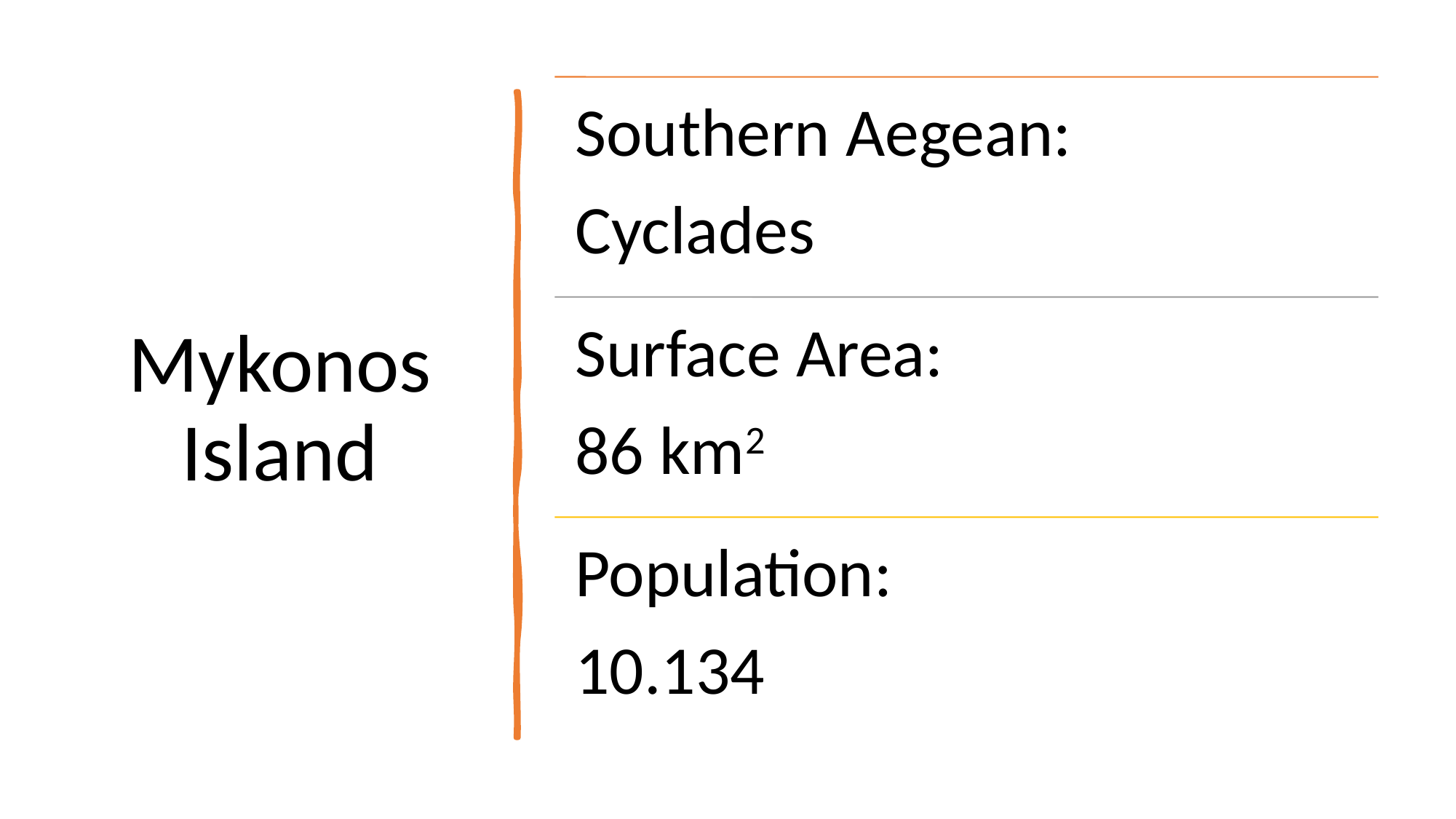

Southern Aegean:
Cyclades
Surface Area:
86 km2
Population:
10.134
# Mykonos Island